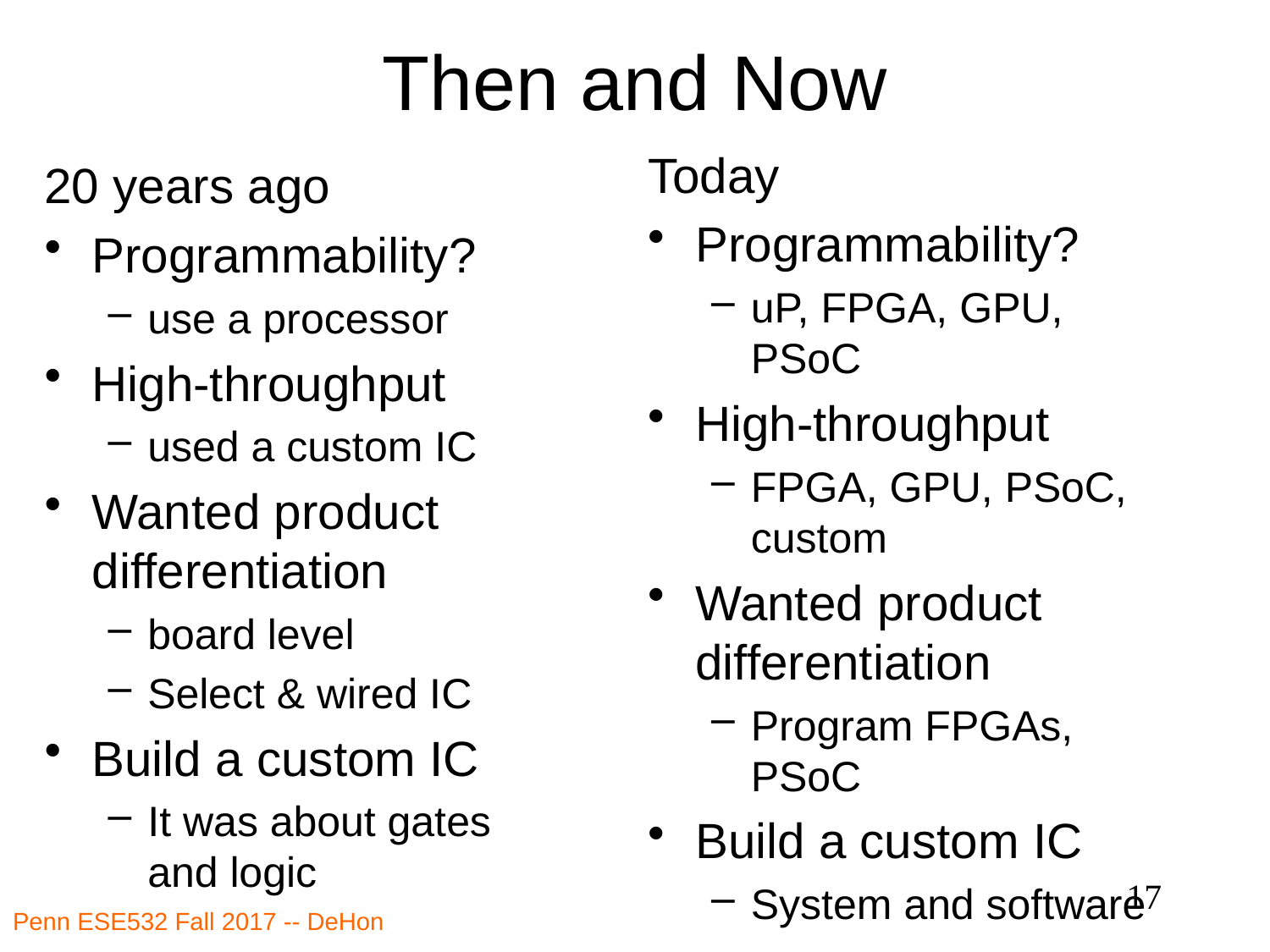

# Then and Now
Today
Programmability?
uP, FPGA, GPU, PSoC
High-throughput
FPGA, GPU, PSoC, custom
Wanted product differentiation
Program FPGAs, PSoC
Build a custom IC
System and software
20 years ago
Programmability?
use a processor
High-throughput
used a custom IC
Wanted product differentiation
board level
Select & wired IC
Build a custom IC
It was about gates and logic
17
Penn ESE532 Fall 2017 -- DeHon